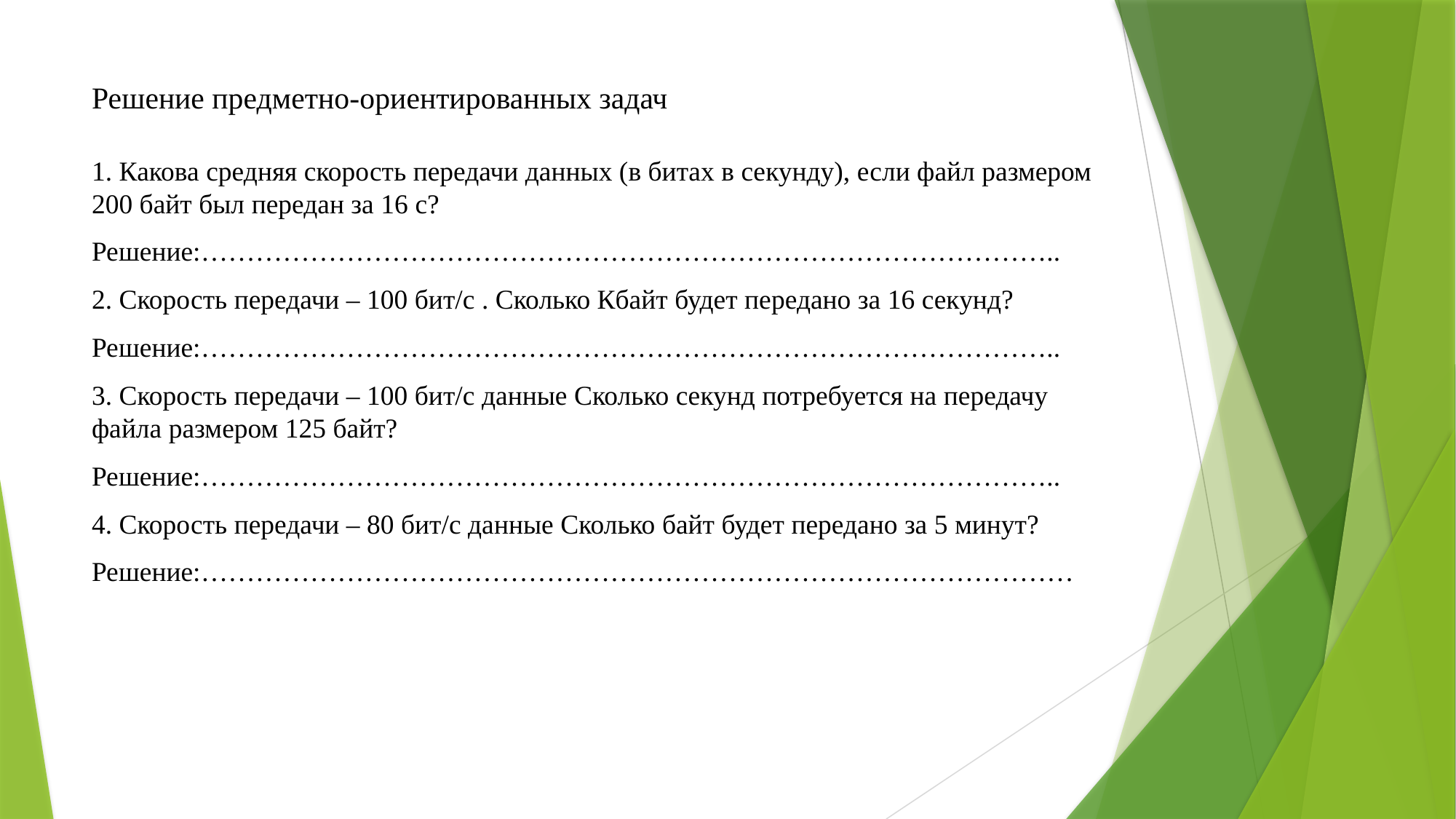

# Решение предметно-ориентированных задач
1. Какова средняя скорость передачи данных (в битах в секунду), если файл размером 200 байт был передан за 16 с?
Решение:…………………………………………………………………………………..
2. Скорость передачи – 100 бит/с . Сколько Кбайт будет передано за 16 секунд?
Решение:…………………………………………………………………………………..
3. Скорость передачи – 100 бит/с данные Сколько секунд потребуется на передачу файла размером 125 байт?
Решение:…………………………………………………………………………………..
4. Скорость передачи – 80 бит/с данные Сколько байт будет передано за 5 минут?
Решение:……………………………………………………………………………………